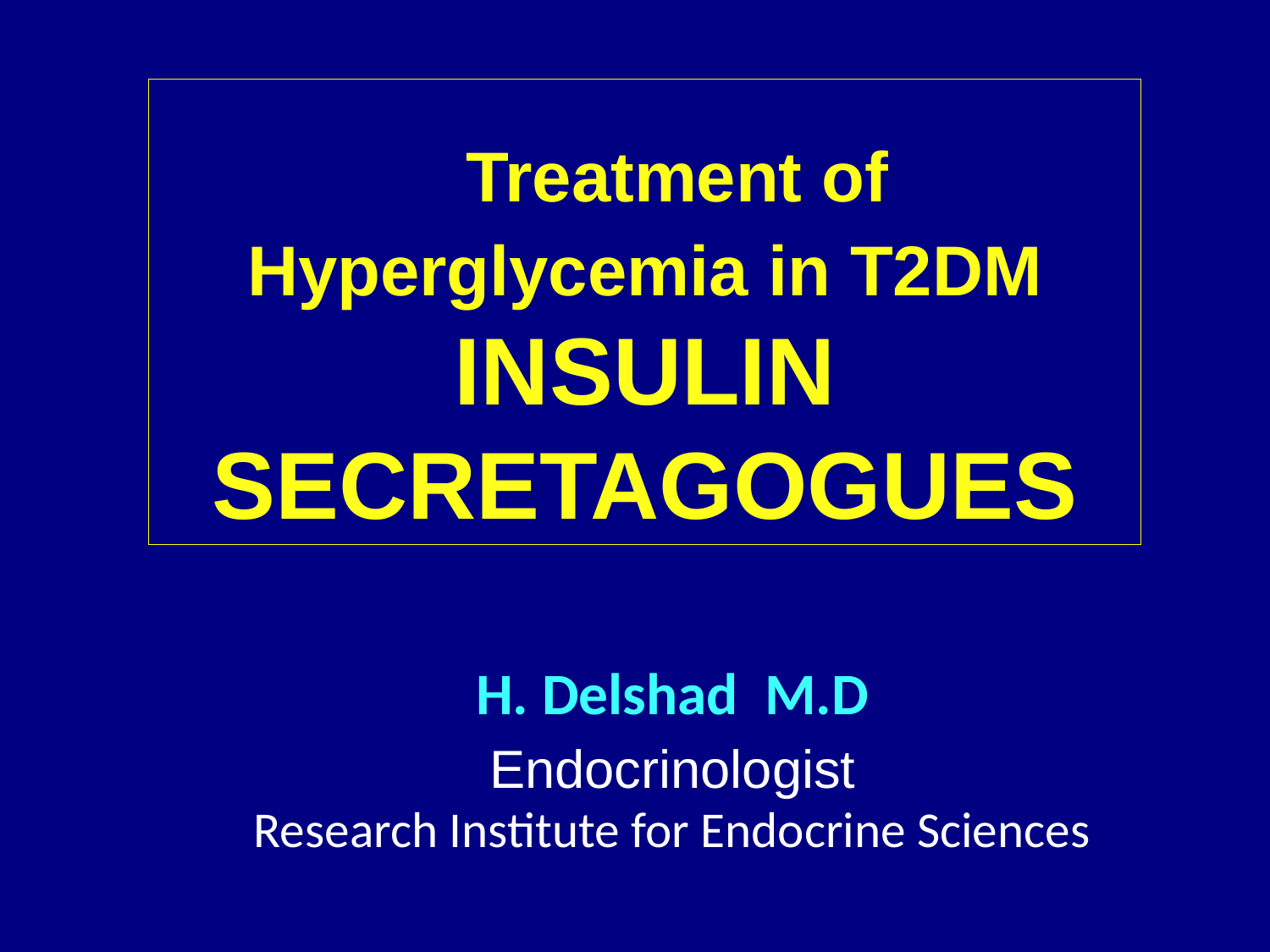

Treatment of Hyperglycemia in T2DM
Insulin secretagogues
H. Delshad  M.D
Endocrinologist
Research Institute for Endocrine Sciences